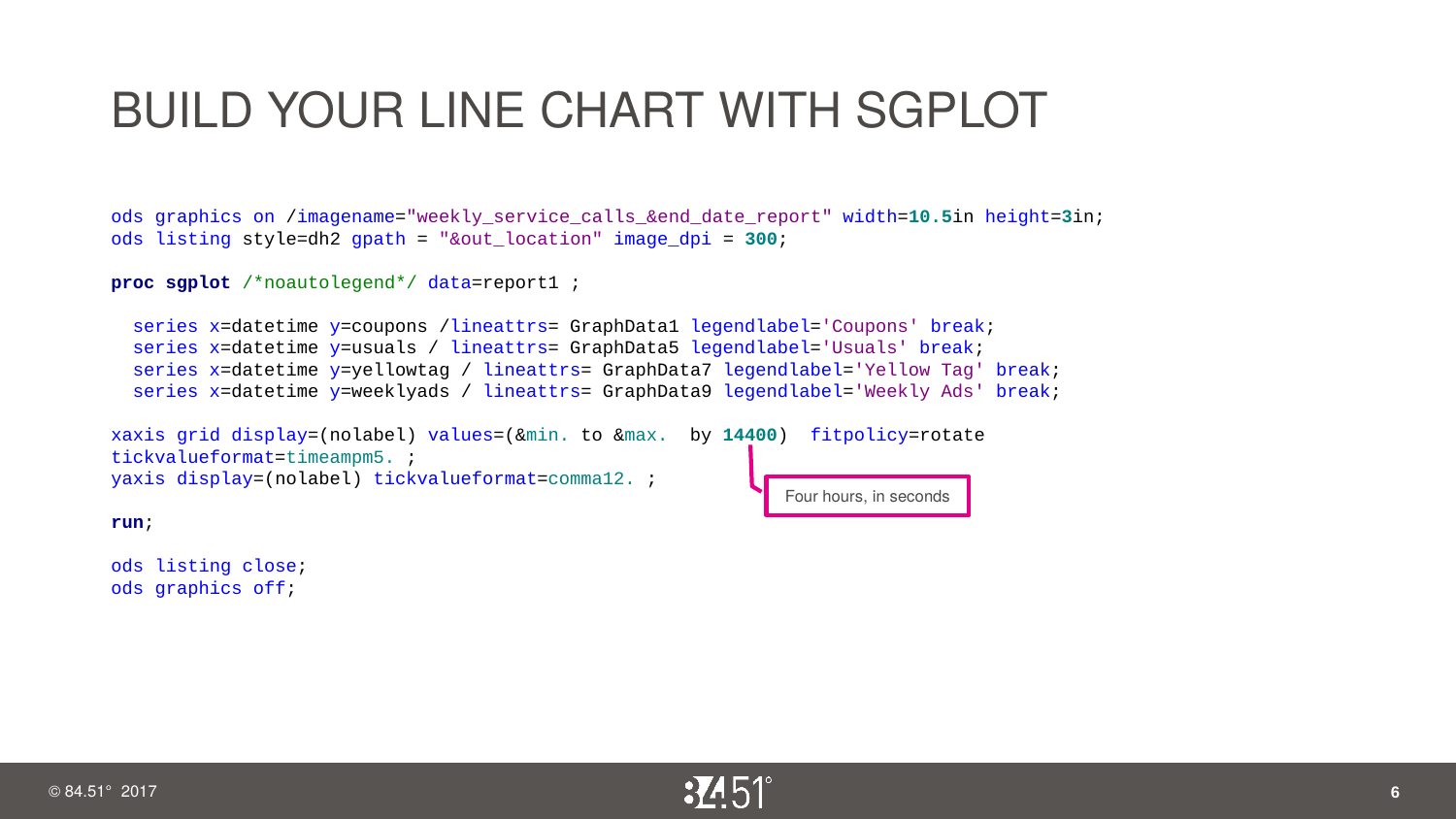

# BUILD YOUR LINE CHART WITH SGPLOT
ods graphics on /imagename="weekly_service_calls_&end_date_report" width=10.5in height=3in;
ods listing style=dh2 gpath = "&out_location" image_dpi = 300;

proc sgplot /*noautolegend*/ data=report1 ;

  series x=datetime y=coupons /lineattrs= GraphData1 legendlabel='Coupons' break;
  series x=datetime y=usuals / lineattrs= GraphData5 legendlabel='Usuals' break;
  series x=datetime y=yellowtag / lineattrs= GraphData7 legendlabel='Yellow Tag' break;
  series x=datetime y=weeklyads / lineattrs= GraphData9 legendlabel='Weekly Ads' break;

xaxis grid display=(nolabel) values=(&min. to &max.  by 14400)  fitpolicy=rotate tickvalueformat=timeampm5. ;
yaxis display=(nolabel) tickvalueformat=comma12. ;

run;

ods listing close;
ods graphics off;
Four hours, in seconds